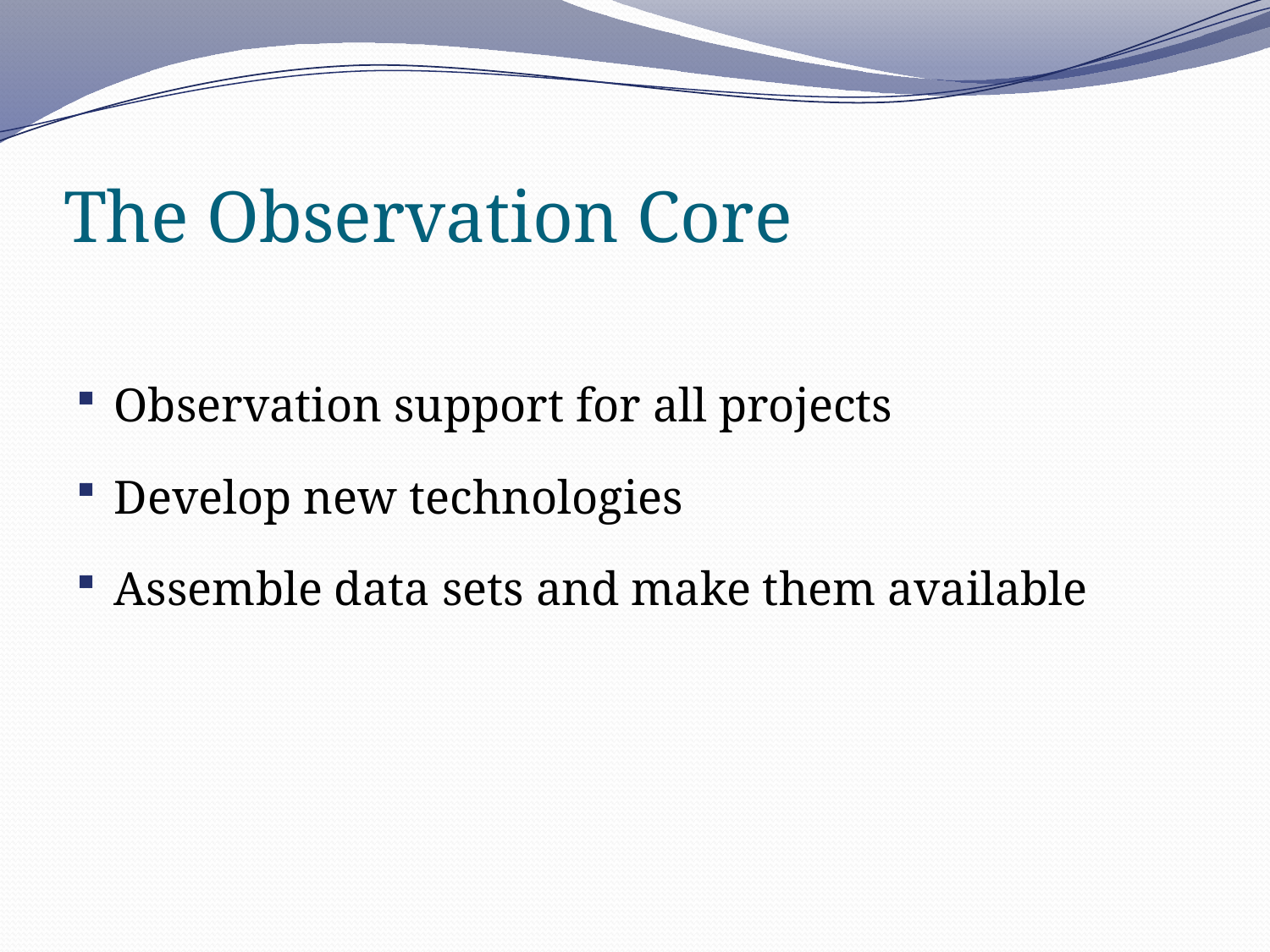

# The Observation Core
Observation support for all projects
Develop new technologies
Assemble data sets and make them available